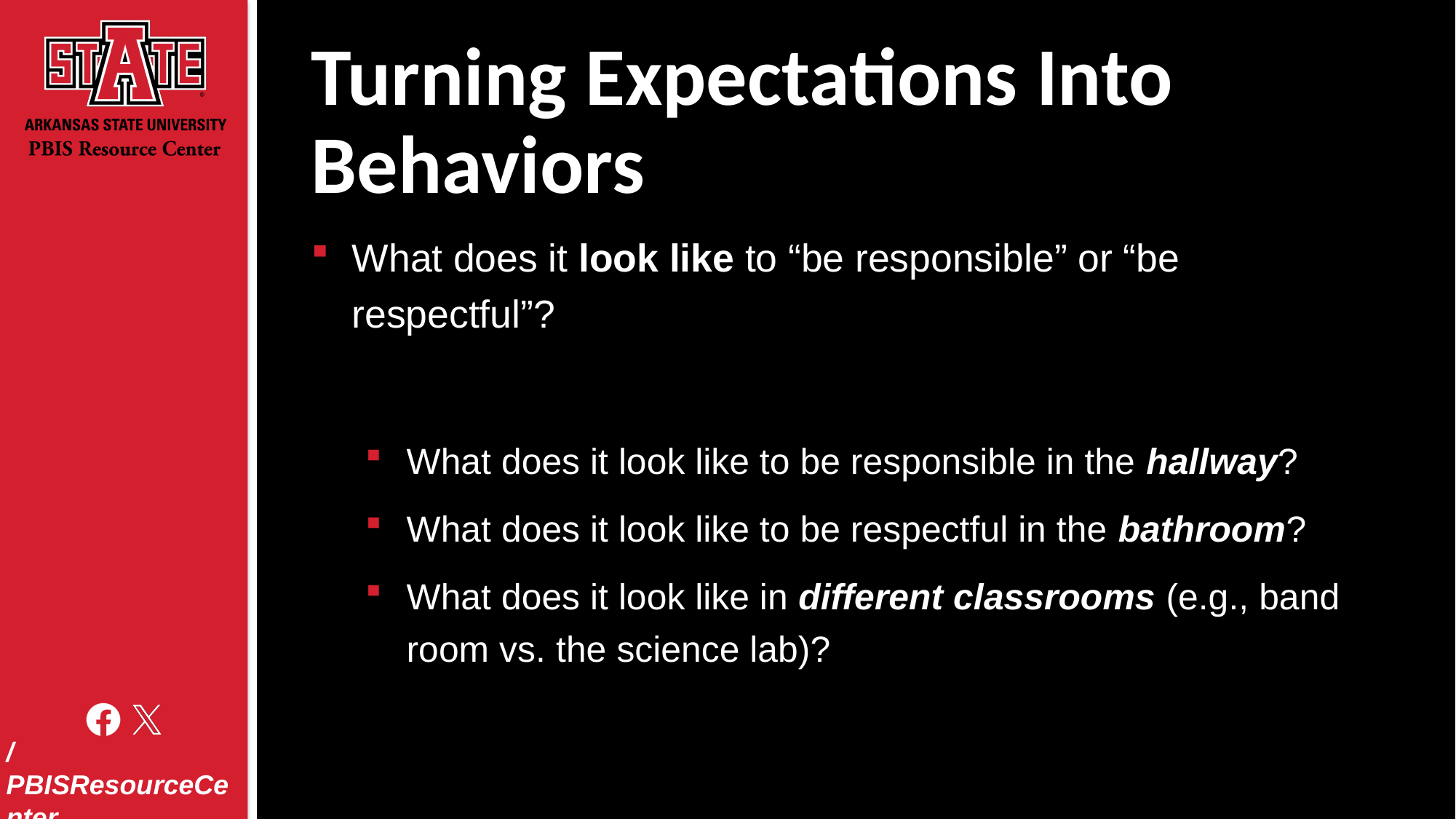

# Turning Expectations Into Behaviors
What does it look like to “be responsible” or “be respectful”?

What does it look like to be responsible in the hallway?
What does it look like to be respectful in the bathroom?
What does it look like in different classrooms (e.g., band room vs. the science lab)?